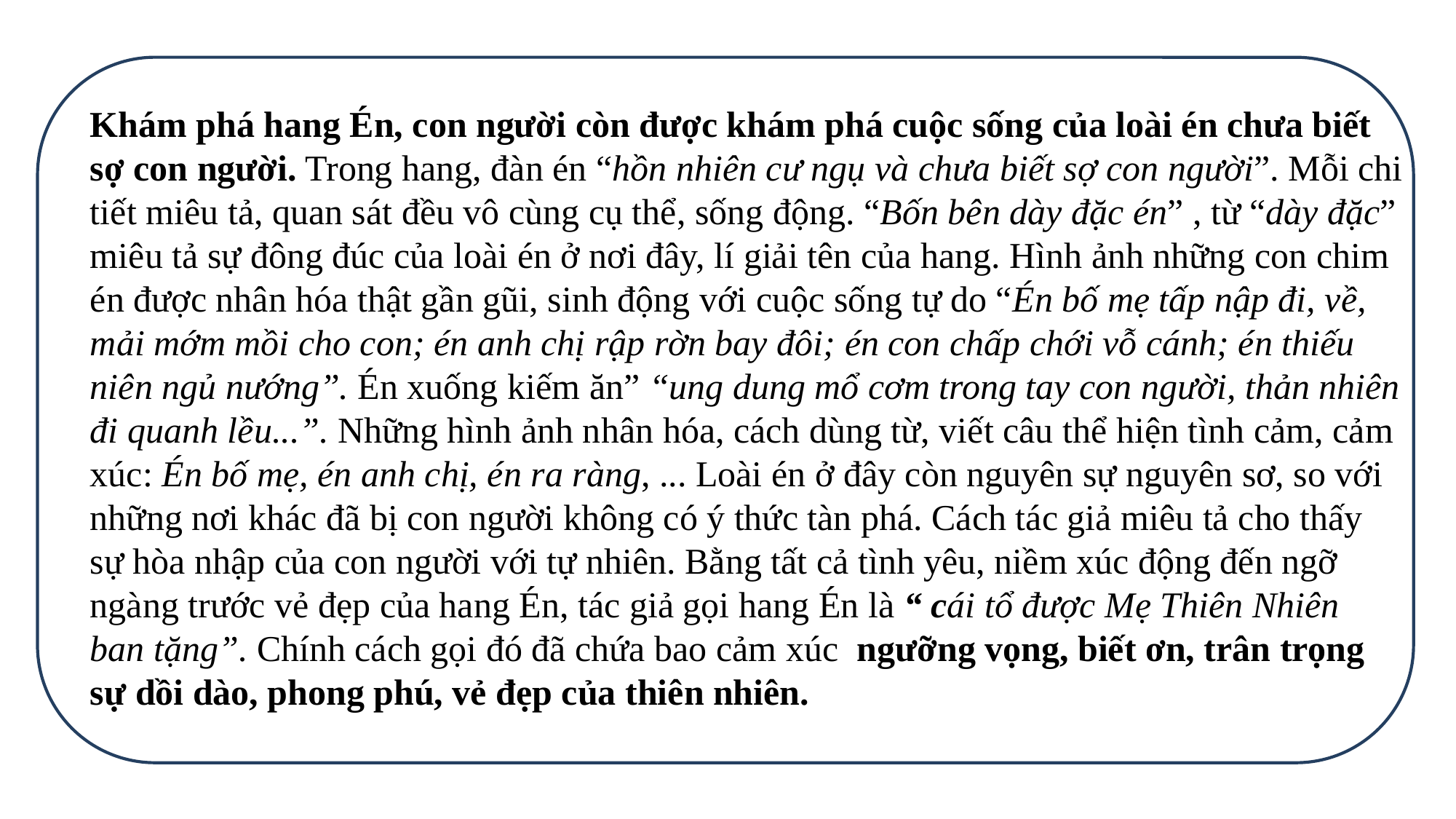

Khám phá hang Én, con người còn được khám phá cuộc sống của loài én chưa biết sợ con người. Trong hang, đàn én “hồn nhiên cư ngụ và chưa biết sợ con người”. Mỗi chi tiết miêu tả, quan sát đều vô cùng cụ thể, sống động. “Bốn bên dày đặc én” , từ “dày đặc” miêu tả sự đông đúc của loài én ở nơi đây, lí giải tên của hang. Hình ảnh những con chim én được nhân hóa thật gần gũi, sinh động với cuộc sống tự do “Én bố mẹ tấp nập đi, về, mải mớm mồi cho con; én anh chị rập rờn bay đôi; én con chấp chới vỗ cánh; én thiếu niên ngủ nướng”. Én xuống kiếm ăn” “ung dung mổ cơm trong tay con người, thản nhiên đi quanh lều...”. Những hình ảnh nhân hóa, cách dùng từ, viết câu thể hiện tình cảm, cảm xúc: Én bố mẹ, én anh chị, én ra ràng, ... Loài én ở đây còn nguyên sự nguyên sơ, so với những nơi khác đã bị con người không có ý thức tàn phá. Cách tác giả miêu tả cho thấy sự hòa nhập của con người với tự nhiên. Bằng tất cả tình yêu, niềm xúc động đến ngỡ ngàng trước vẻ đẹp của hang Én, tác giả gọi hang Én là “ cái tổ được Mẹ Thiên Nhiên ban tặng”. Chính cách gọi đó đã chứa bao cảm xúc  ngưỡng vọng, biết ơn, trân trọng sự dồi dào, phong phú, vẻ đẹp của thiên nhiên.